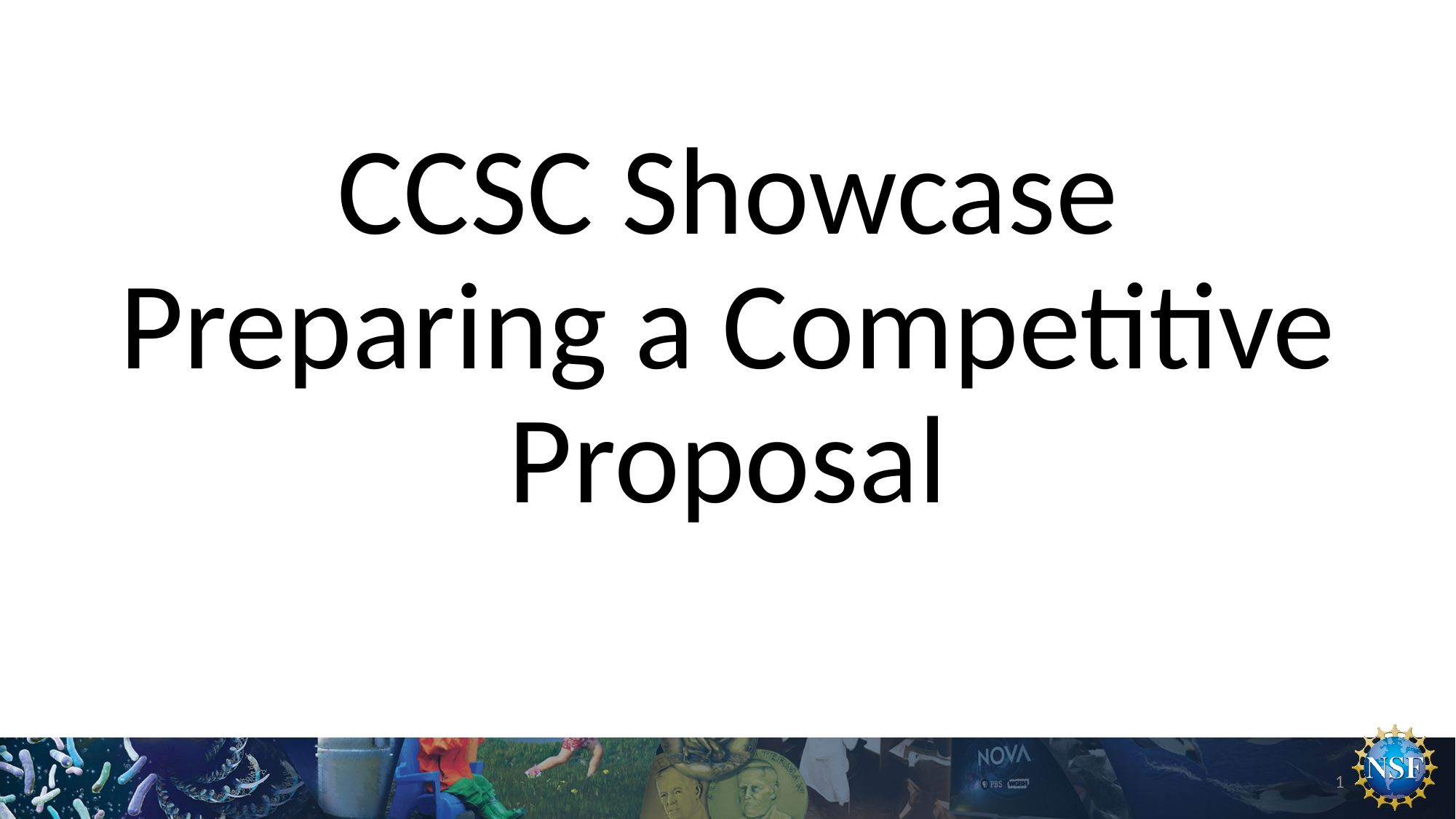

# CCSC Showcase Preparing a Competitive Proposal
1